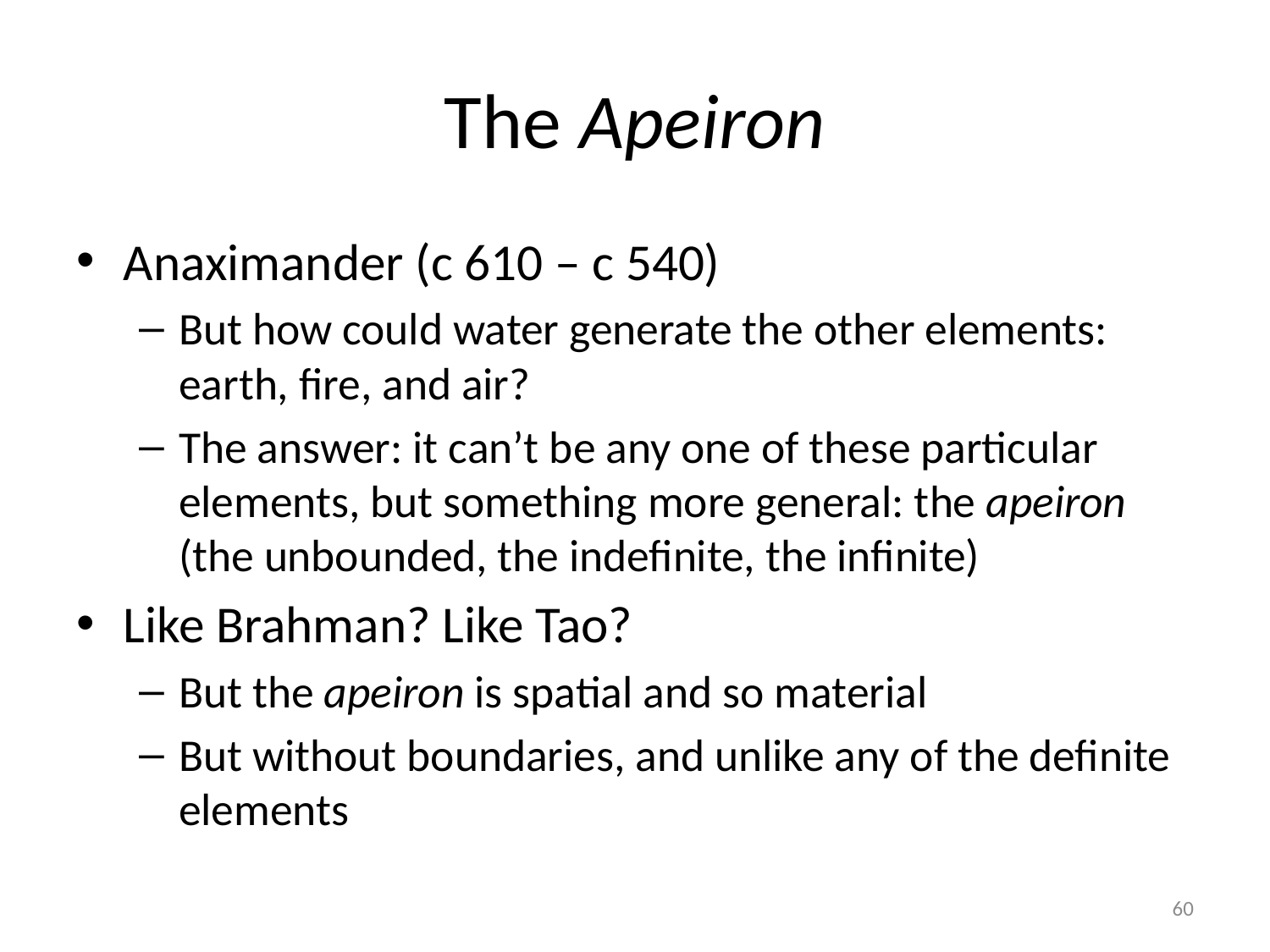

# The Apeiron
Anaximander (c 610 – c 540)
But how could water generate the other elements: earth, fire, and air?
The answer: it can’t be any one of these particular elements, but something more general: the apeiron (the unbounded, the indefinite, the infinite)
Like Brahman? Like Tao?
But the apeiron is spatial and so material
But without boundaries, and unlike any of the definite elements

60